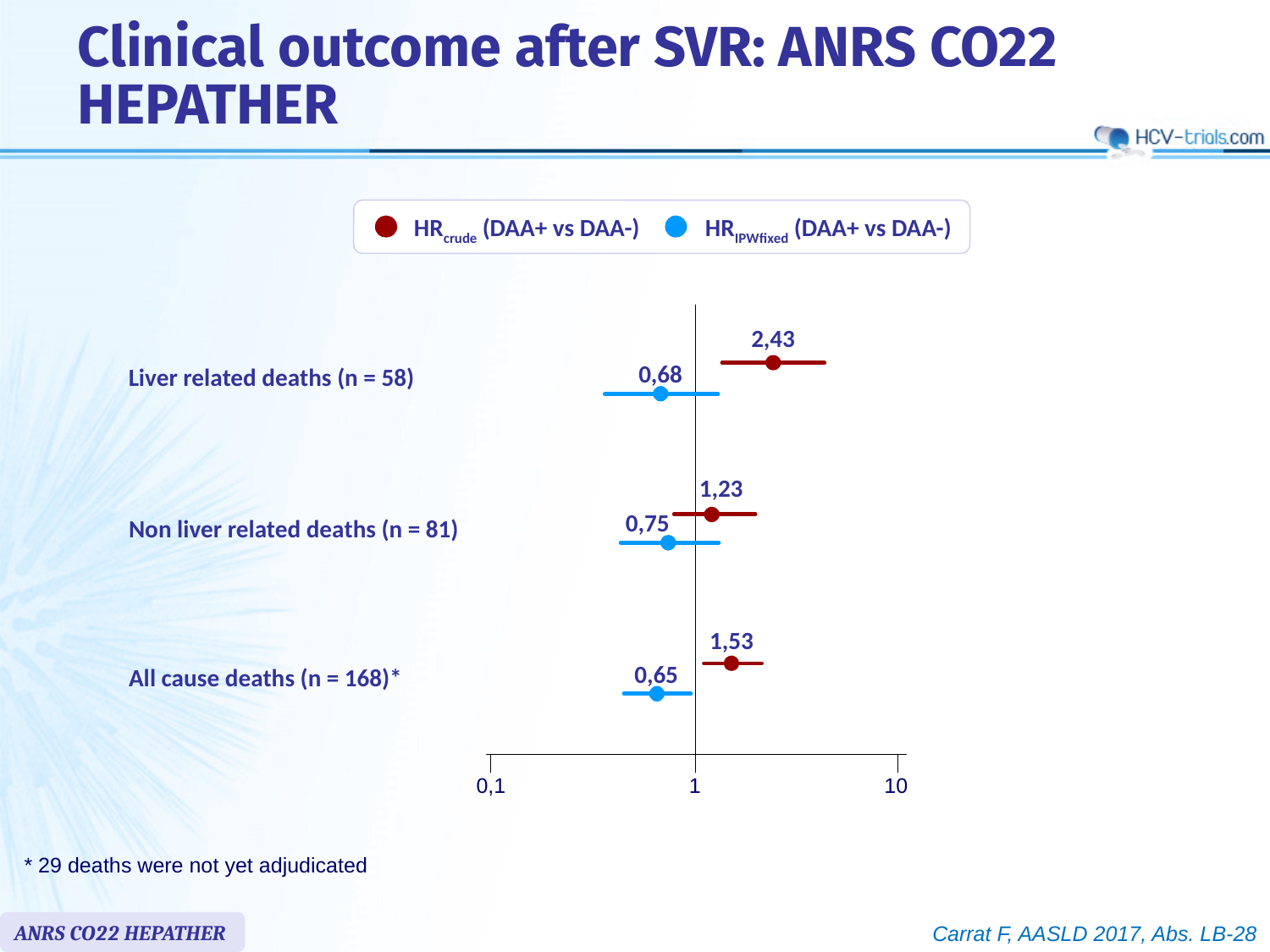

# Clinical outcome after SVR: ANRS CO22 HEPATHER

HRcrude (DAA+ vs DAA-)
HRIPWfixed (DAA+ vs DAA-)

2,43
0,68
Liver related deaths (n = 58)
1,23
0,75
Non liver related deaths (n = 81)
1,53
0,65
All cause deaths (n = 168)*
0,1
1
10
* 29 deaths were not yet adjudicated
ANRS CO22 HEPATHER
Carrat F, AASLD 2017, Abs. LB-28